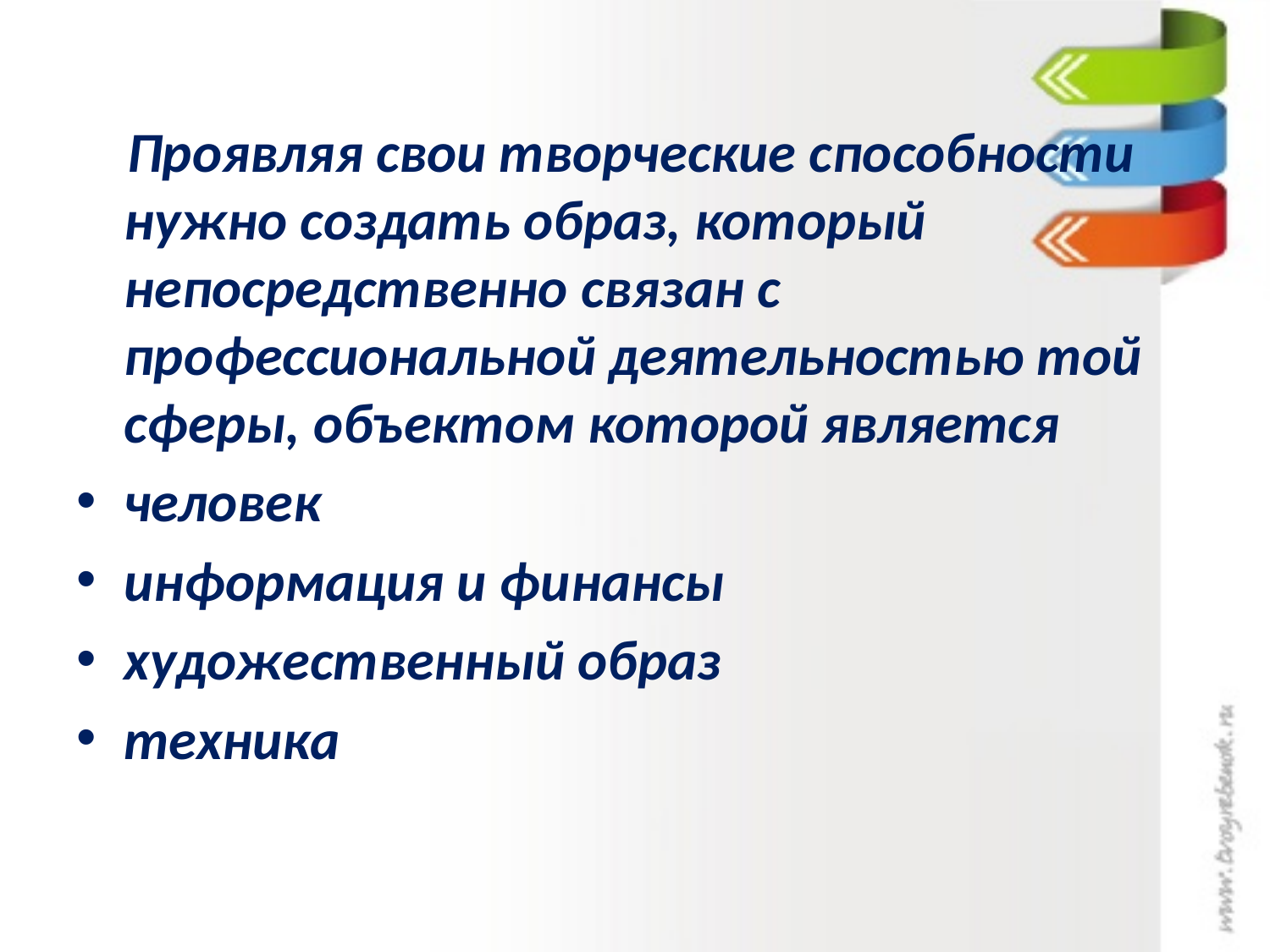

#
    Проявляя свои творческие способности нужно создать образ, который непосредственно связан с профессиональной деятельностью той сферы, объектом которой является
человек
информация и финансы
художественный образ
техника